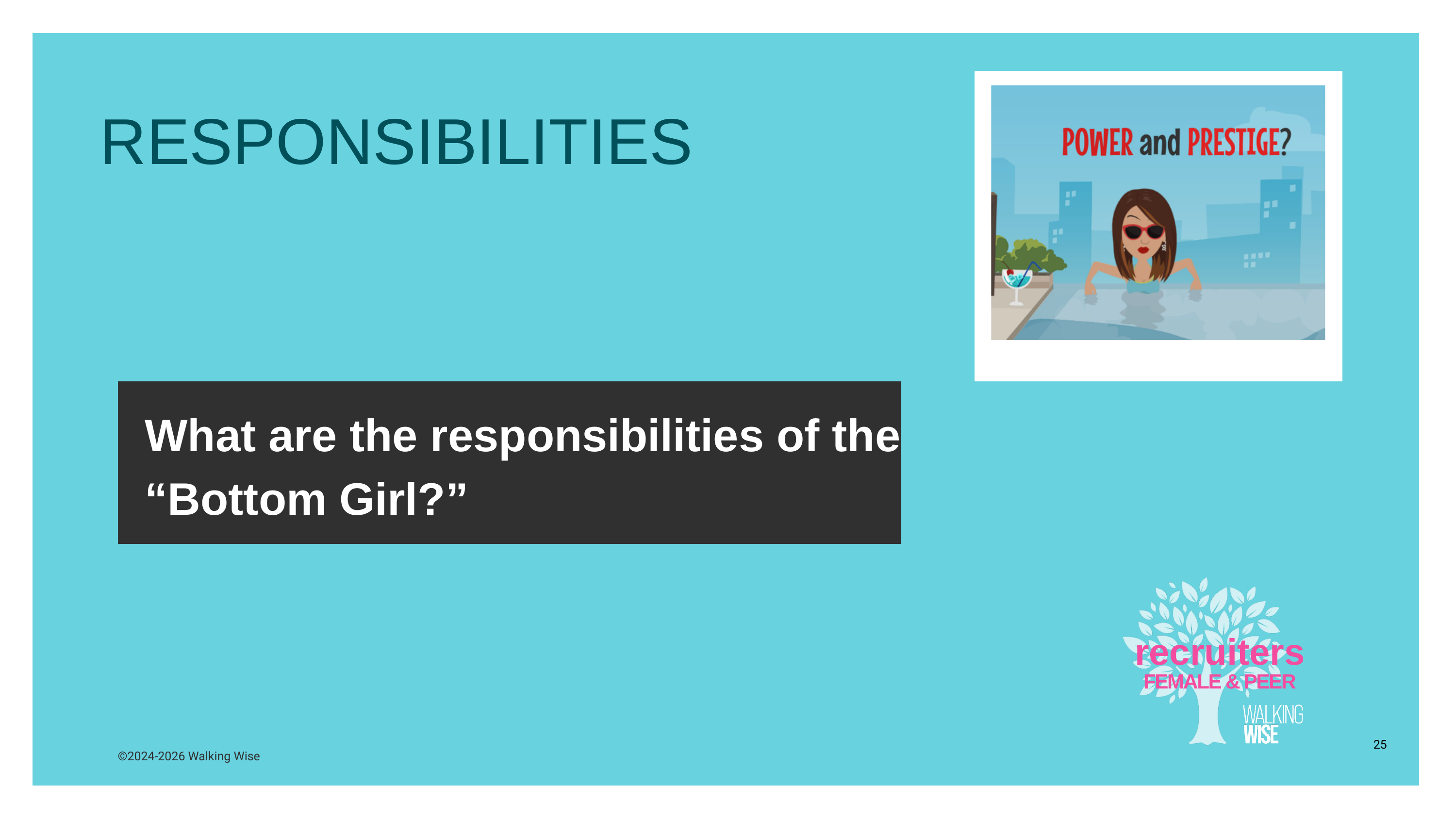

RESPONSIBILITIES

What are the responsibilities of the
“Bottom Girl?”

recruiters
FEMALE & PEER

25
©2024-2026 Walking Wise